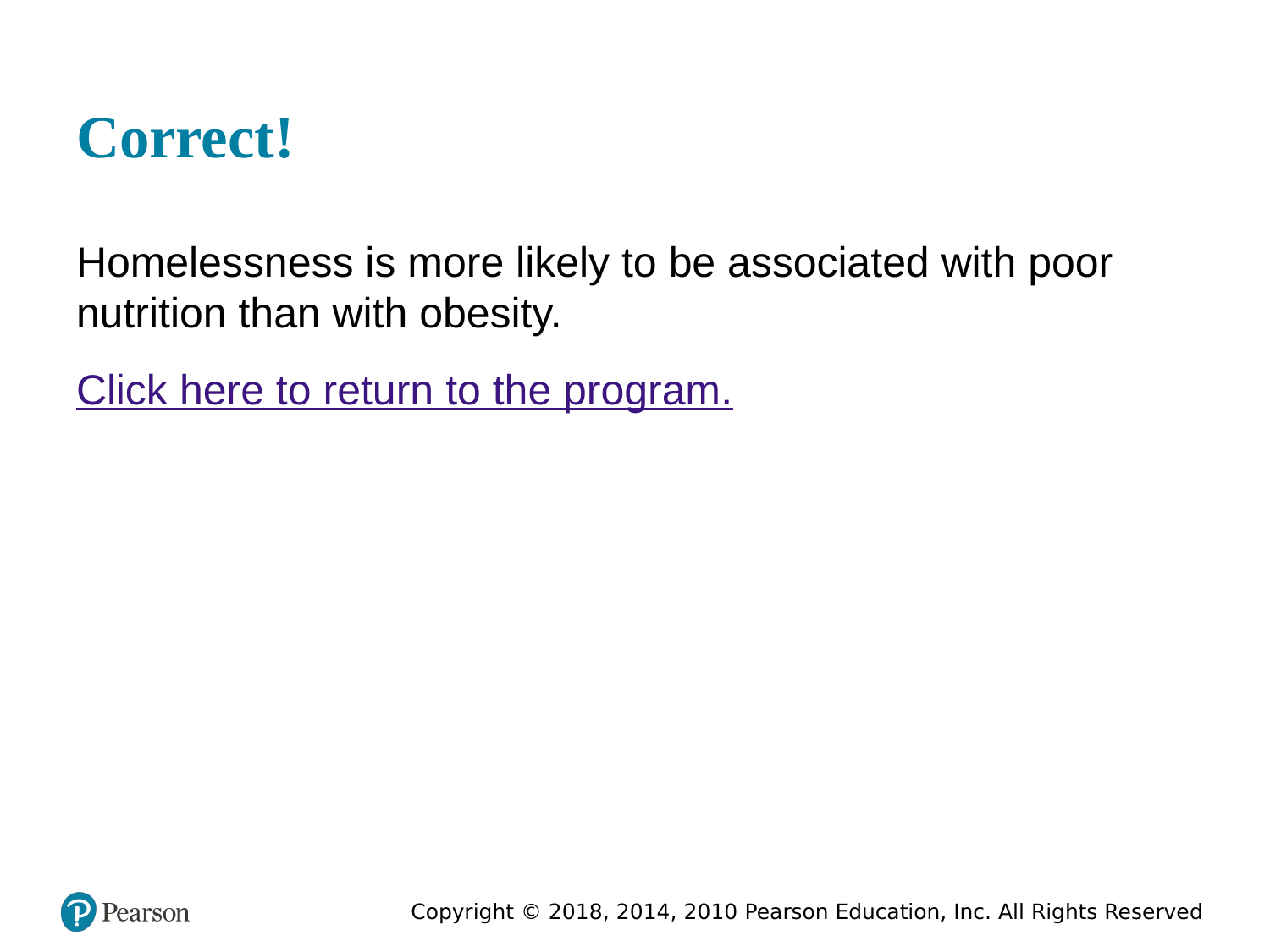

# Correct!
Homelessness is more likely to be associated with poor nutrition than with obesity.
Click here to return to the program.